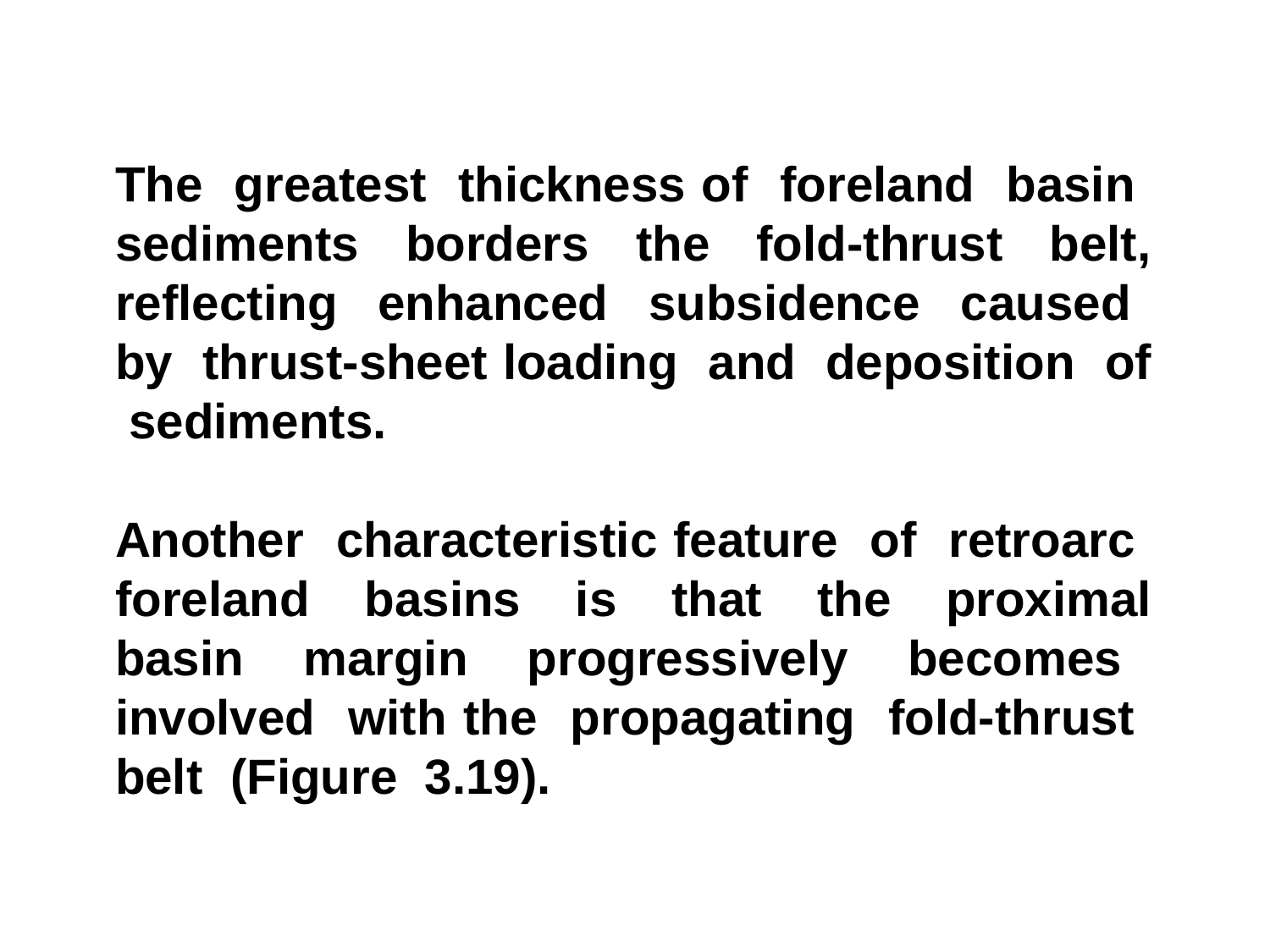

The  greatest  thickness of  foreland  basin  sediments  borders  the  fold-thrust  belt, reflecting  enhanced  subsidence  caused  by  thrust-sheet loading  and  deposition  of  sediments.

Another  characteristic feature  of  retroarc  foreland  basins  is  that  the  proximal basin  margin  progressively  becomes  involved  with the  propagating  fold-thrust  belt  (Figure  3.19).